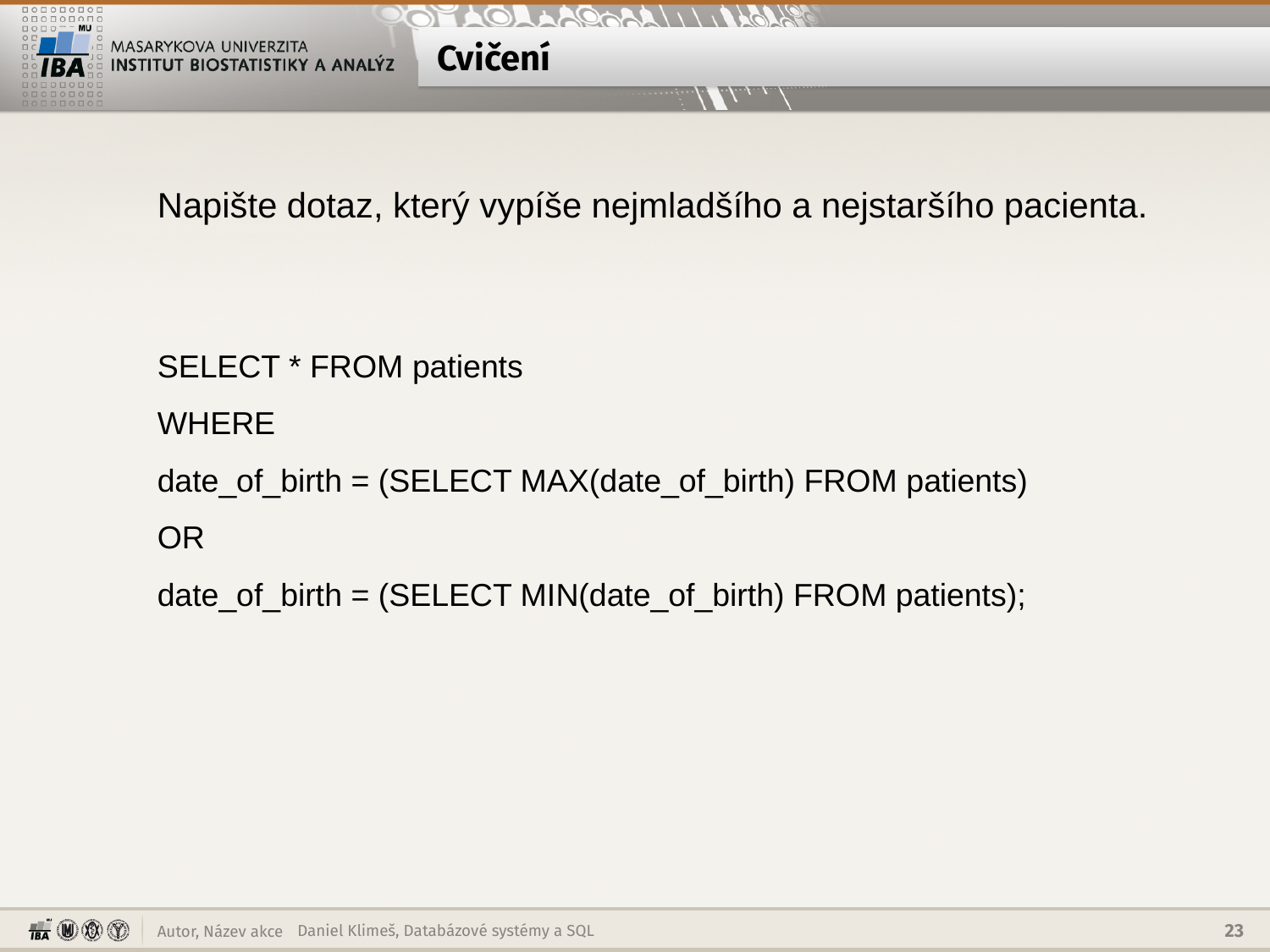

# Cvičení
Napište dotaz, který vypíše nejmladšího a nejstaršího pacienta.
SELECT * FROM patients
WHERE
date_of_birth = (SELECT MAX(date_of_birth) FROM patients)
OR
date_of_birth = (SELECT MIN(date_of_birth) FROM patients);
Daniel Klimeš, Databázové systémy a SQL
23